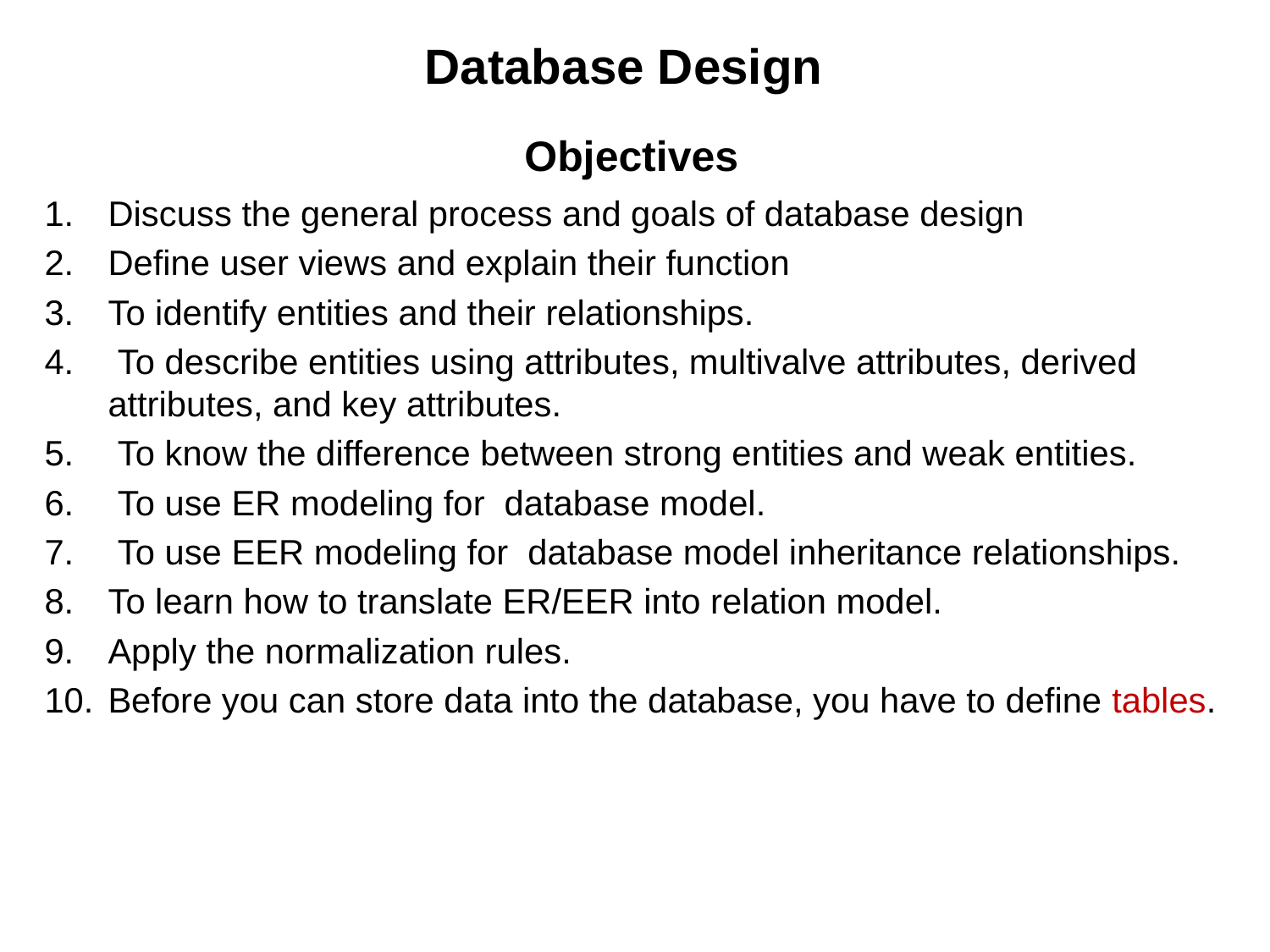

Database Design
Objectives
Discuss the general process and goals of database design
Define user views and explain their function
To identify entities and their relationships.
 To describe entities using attributes, multivalve attributes, derived attributes, and key attributes.
 To know the difference between strong entities and weak entities.
 To use ER modeling for  database model.
 To use EER modeling for  database model inheritance relationships.
To learn how to translate ER/EER into relation model.
Apply the normalization rules.
Before you can store data into the database, you have to define tables.